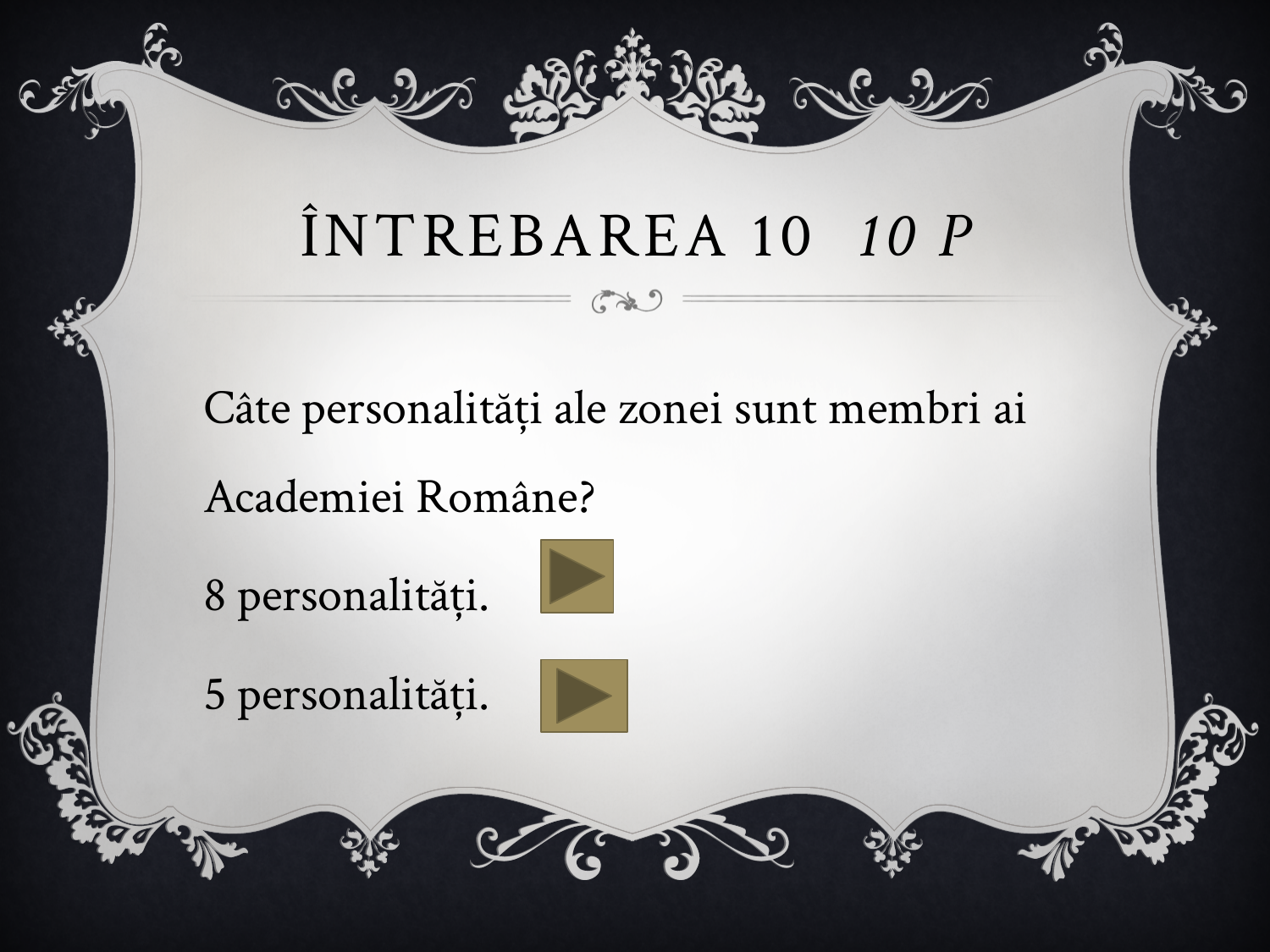

# Întrebarea 10  10 p
Câte personalități ale zonei sunt membri ai Academiei Române?
8 personalități.
5 personalități.